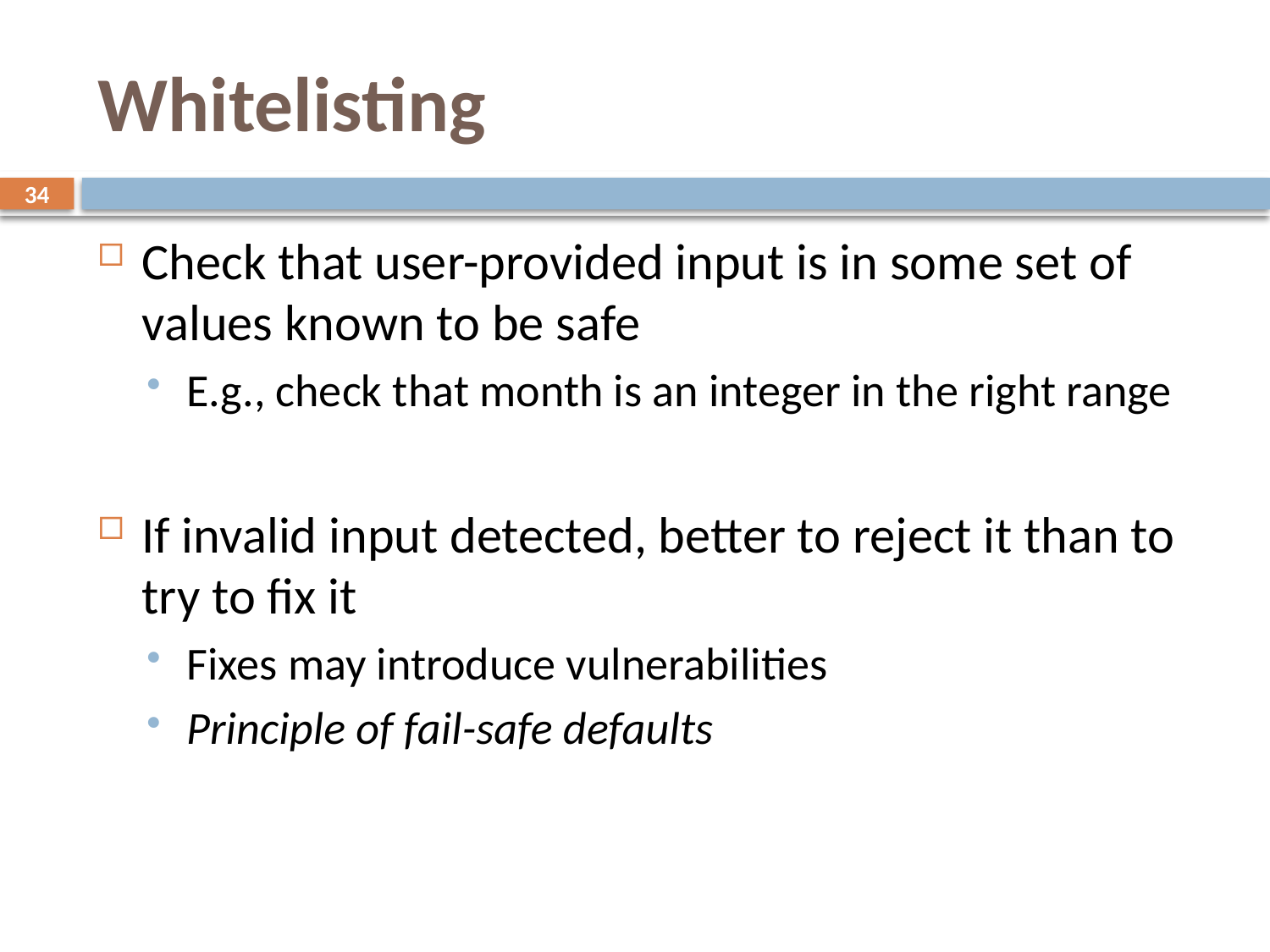

# Whitelisting
34
Check that user-provided input is in some set of values known to be safe
E.g., check that month is an integer in the right range

If invalid input detected, better to reject it than to try to fix it
Fixes may introduce vulnerabilities
Principle of fail-safe defaults